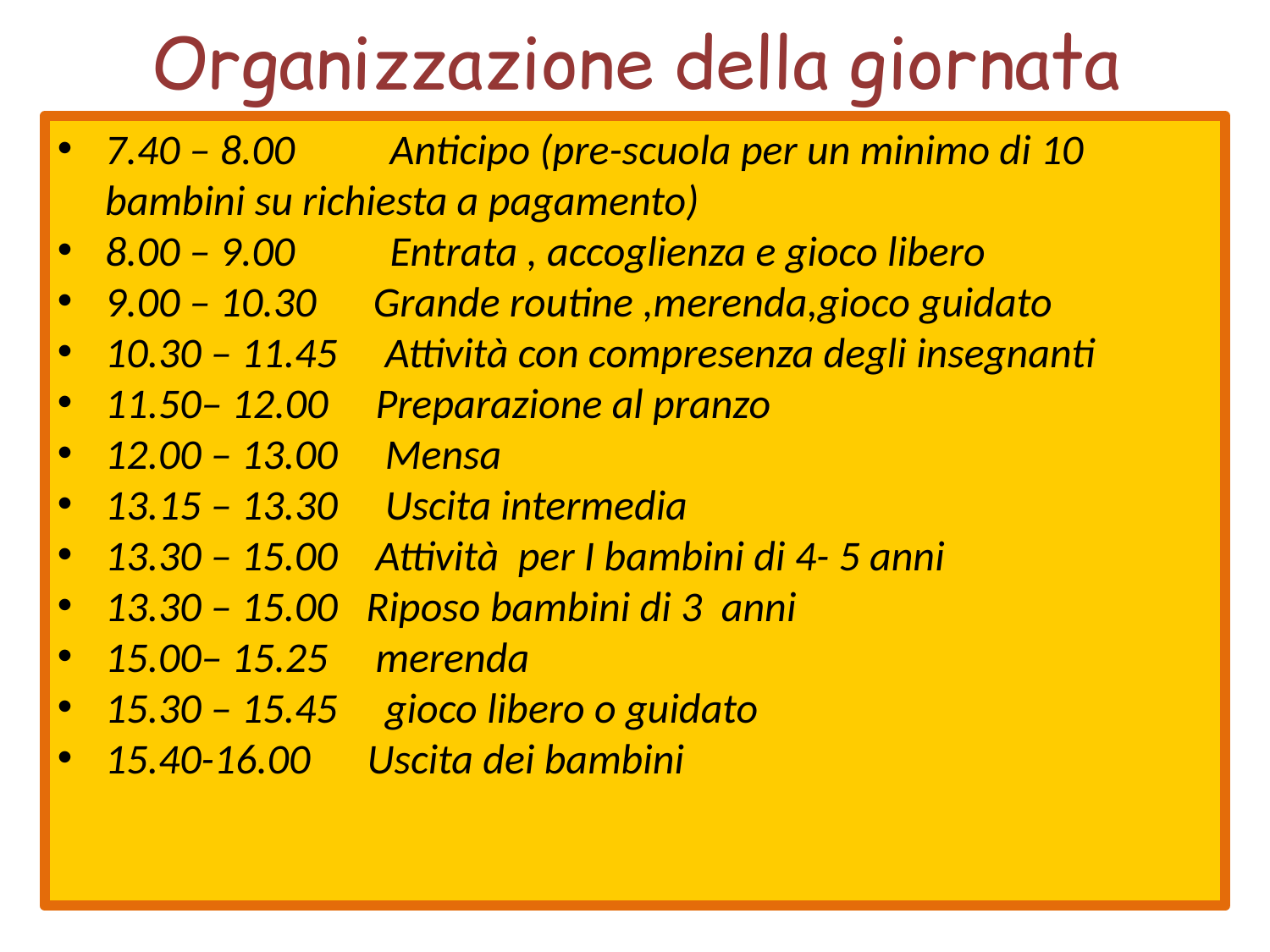

Organizzazione della giornata

7.40 – 8.00          Anticipo (pre-scuola per un minimo di 10       bambini su richiesta a pagamento)
8.00 – 9.00          Entrata , accoglienza e gioco libero
9.00 – 10.30      Grande routine ,merenda,gioco guidato
10.30 – 11.45     Attività con compresenza degli insegnanti
11.50– 12.00     Preparazione al pranzo
12.00 – 13.00     Mensa
13.15 – 13.30     Uscita intermedia
13.30 – 15.00    Attività  per I bambini di 4- 5 anni
13.30 – 15.00   Riposo bambini di 3  anni
15.00– 15.25     merenda
15.30 – 15.45     gioco libero o guidato
15.40-16.00      Uscita dei bambini